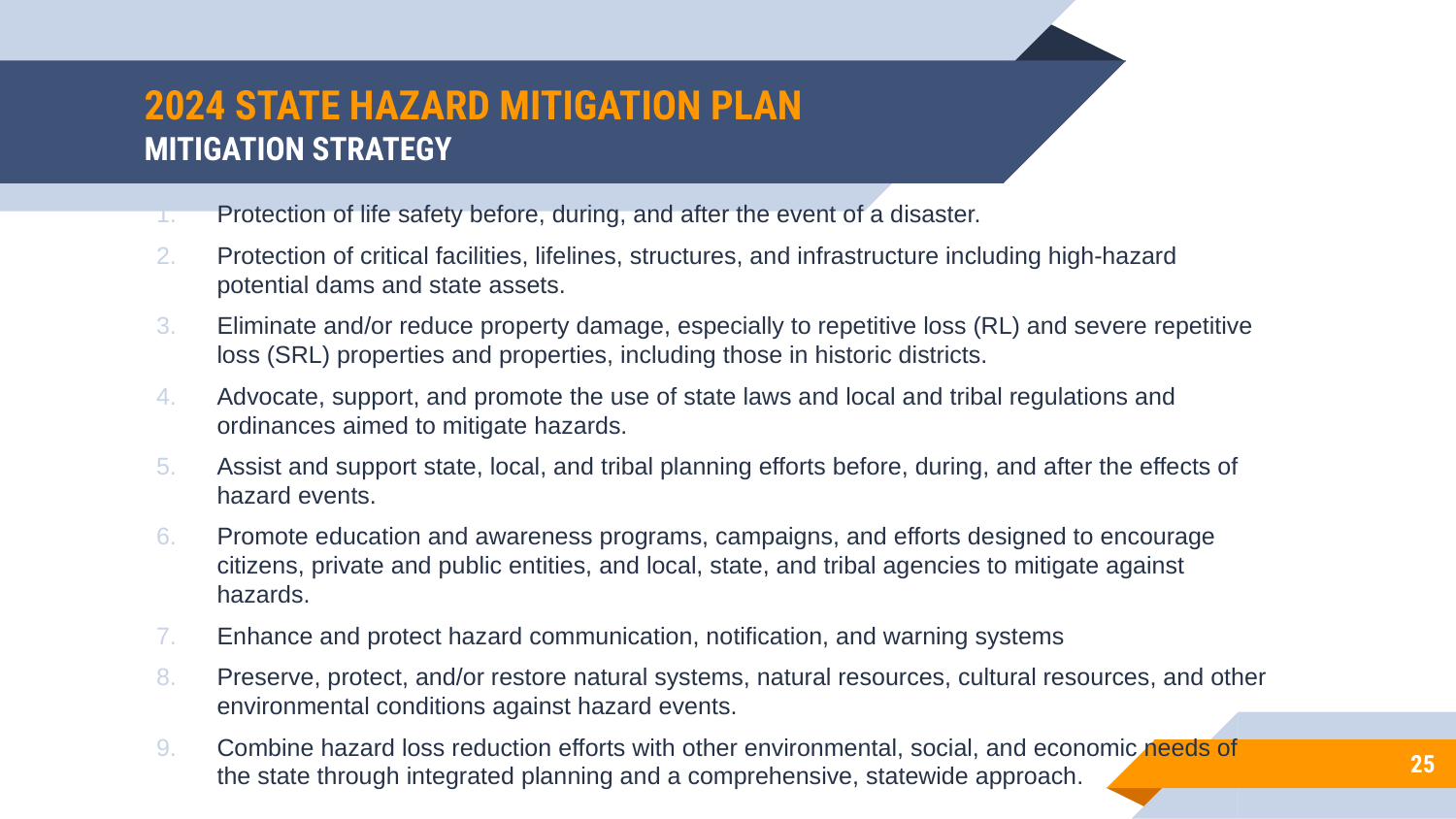

# 2024 STATE HAZARD MITIGATION PLAN MITIGATION STRATEGY
Protection of life safety before, during, and after the event of a disaster.
Protection of critical facilities, lifelines, structures, and infrastructure including high-hazard potential dams and state assets.
Eliminate and/or reduce property damage, especially to repetitive loss (RL) and severe repetitive loss (SRL) properties and properties, including those in historic districts.
Advocate, support, and promote the use of state laws and local and tribal regulations and ordinances aimed to mitigate hazards.
Assist and support state, local, and tribal planning efforts before, during, and after the effects of hazard events.
Promote education and awareness programs, campaigns, and efforts designed to encourage citizens, private and public entities, and local, state, and tribal agencies to mitigate against hazards.
Enhance and protect hazard communication, notification, and warning systems
Preserve, protect, and/or restore natural systems, natural resources, cultural resources, and other environmental conditions against hazard events.
Combine hazard loss reduction efforts with other environmental, social, and economic needs of the state through integrated planning and a comprehensive, statewide approach.
25